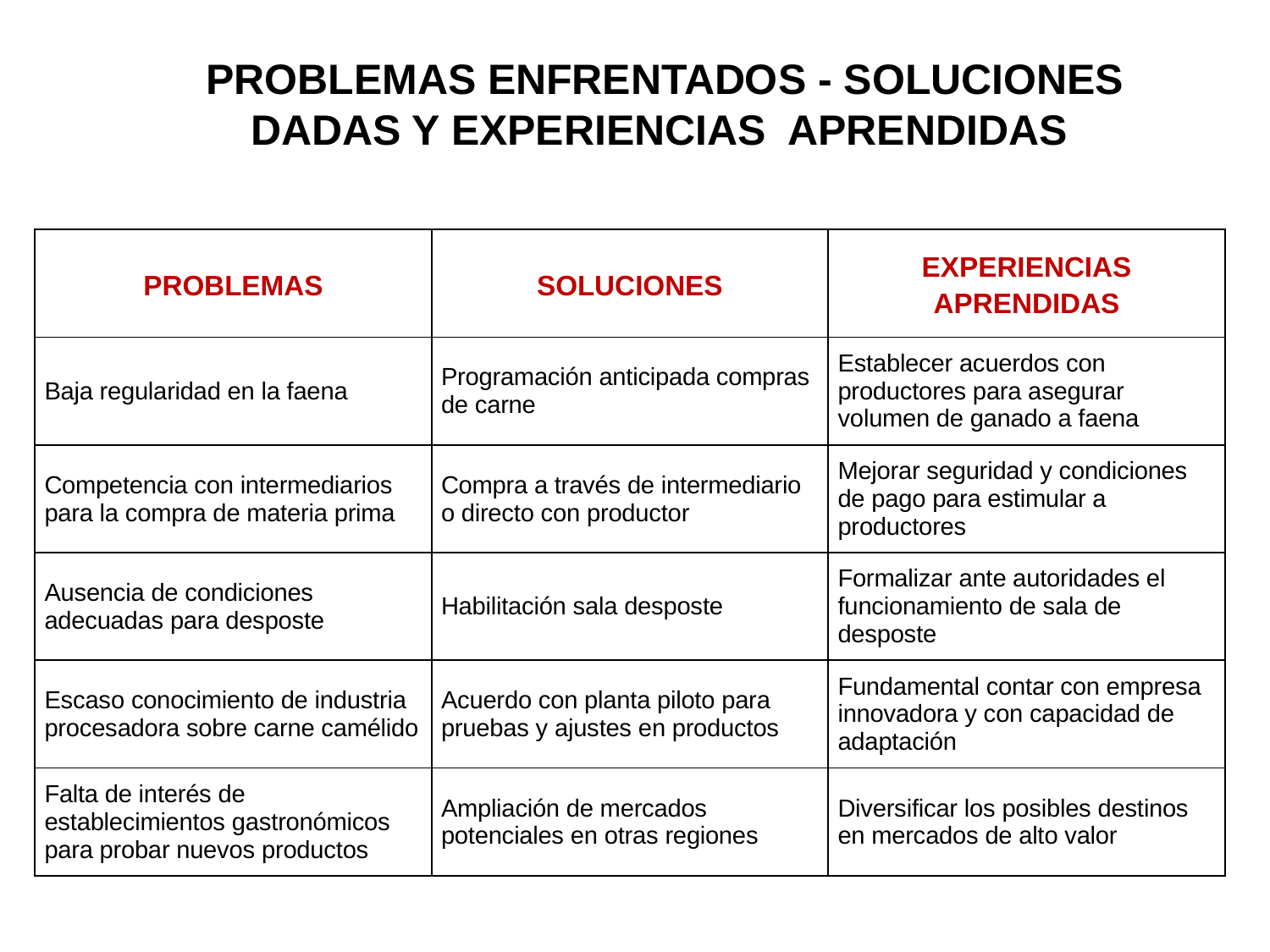

PROBLEMAS ENFRENTADOS - SOLUCIONES DADAS Y EXPERIENCIAS  APRENDIDAS
| PROBLEMAS | SOLUCIONES | EXPERIENCIAS APRENDIDAS |
| --- | --- | --- |
| Baja regularidad en la faena | Programación anticipada compras de carne | Establecer acuerdos con productores para asegurar volumen de ganado a faena |
| Competencia con intermediarios para la compra de materia prima | Compra a través de intermediario o directo con productor | Mejorar seguridad y condiciones de pago para estimular a productores |
| Ausencia de condiciones adecuadas para desposte | Habilitación sala desposte | Formalizar ante autoridades el funcionamiento de sala de desposte |
| Escaso conocimiento de industria procesadora sobre carne camélido | Acuerdo con planta piloto para pruebas y ajustes en productos | Fundamental contar con empresa innovadora y con capacidad de adaptación |
| Falta de interés de establecimientos gastronómicos para probar nuevos productos | Ampliación de mercados potenciales en otras regiones | Diversificar los posibles destinos en mercados de alto valor |